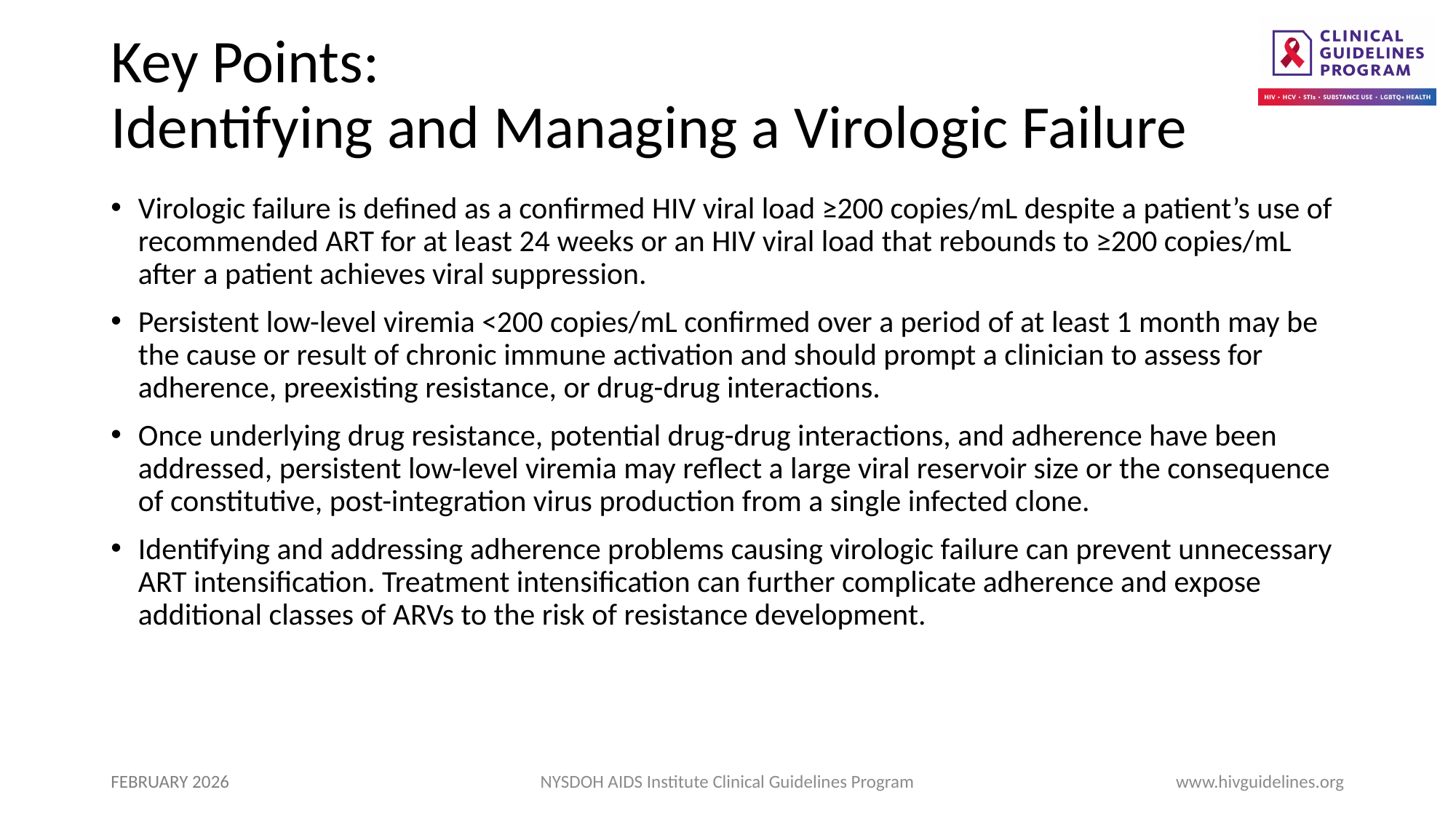

# Key Points: Identifying and Managing a Virologic Failure
Virologic failure is defined as a confirmed HIV viral load ≥200 copies/mL despite a patient’s use of recommended ART for at least 24 weeks or an HIV viral load that rebounds to ≥200 copies/mL after a patient achieves viral suppression.
Persistent low-level viremia <200 copies/mL confirmed over a period of at least 1 month may be the cause or result of chronic immune activation and should prompt a clinician to assess for adherence, preexisting resistance, or drug-drug interactions.
Once underlying drug resistance, potential drug-drug interactions, and adherence have been addressed, persistent low-level viremia may reflect a large viral reservoir size or the consequence of constitutive, post-integration virus production from a single infected clone.
Identifying and addressing adherence problems causing virologic failure can prevent unnecessary ART intensification. Treatment intensification can further complicate adherence and expose additional classes of ARVs to the risk of resistance development.
FEBRUARY 2026
NYSDOH AIDS Institute Clinical Guidelines Program
www.hivguidelines.org